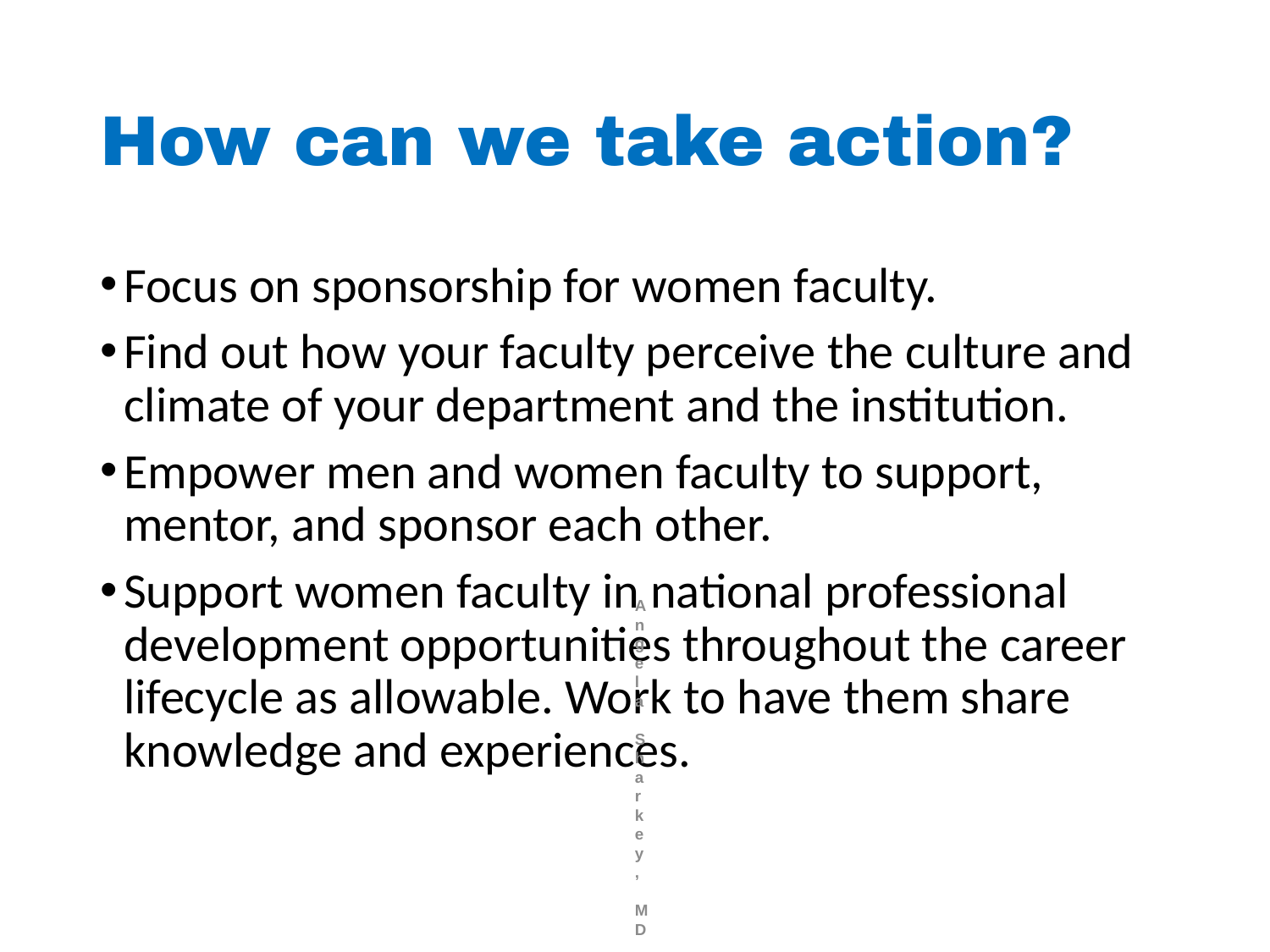

# How can we take action?
Focus on sponsorship for women faculty.
Find out how your faculty perceive the culture and climate of your department and the institution.
Empower men and women faculty to support, mentor, and sponsor each other.
Support women faculty in national professional development opportunities throughout the career lifecycle as allowable. Work to have them share knowledge and experiences.

Angela Sharkey, MD